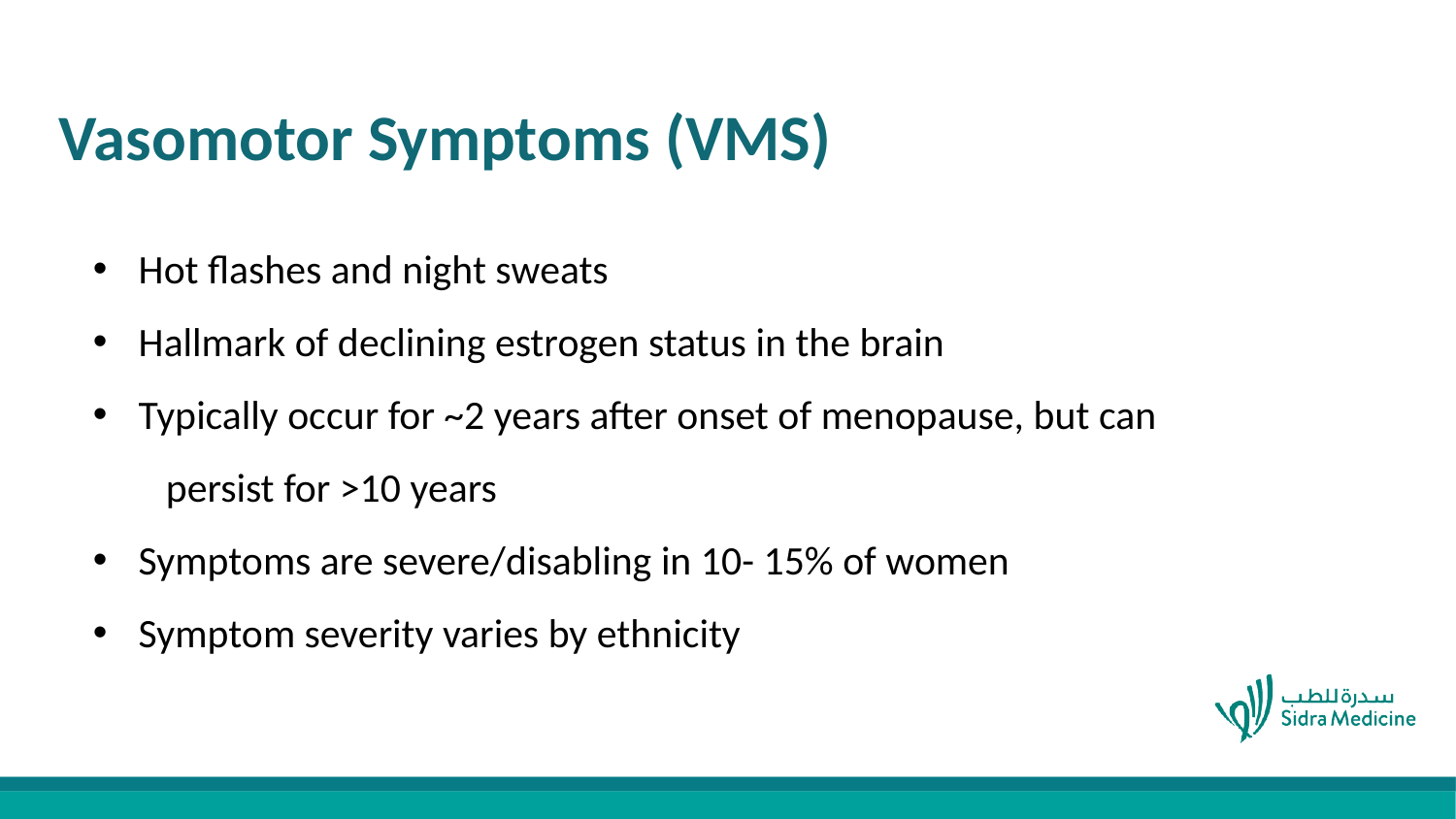

# Vasomotor Symptoms (VMS)

Hot flashes and night sweats
Hallmark of declining estrogen status in the brain
Typically occur for ~2 years after onset of menopause, but can
persist for >10 years
Symptoms are severe/disabling in 10- 15% of women
Symptom severity varies by ethnicity